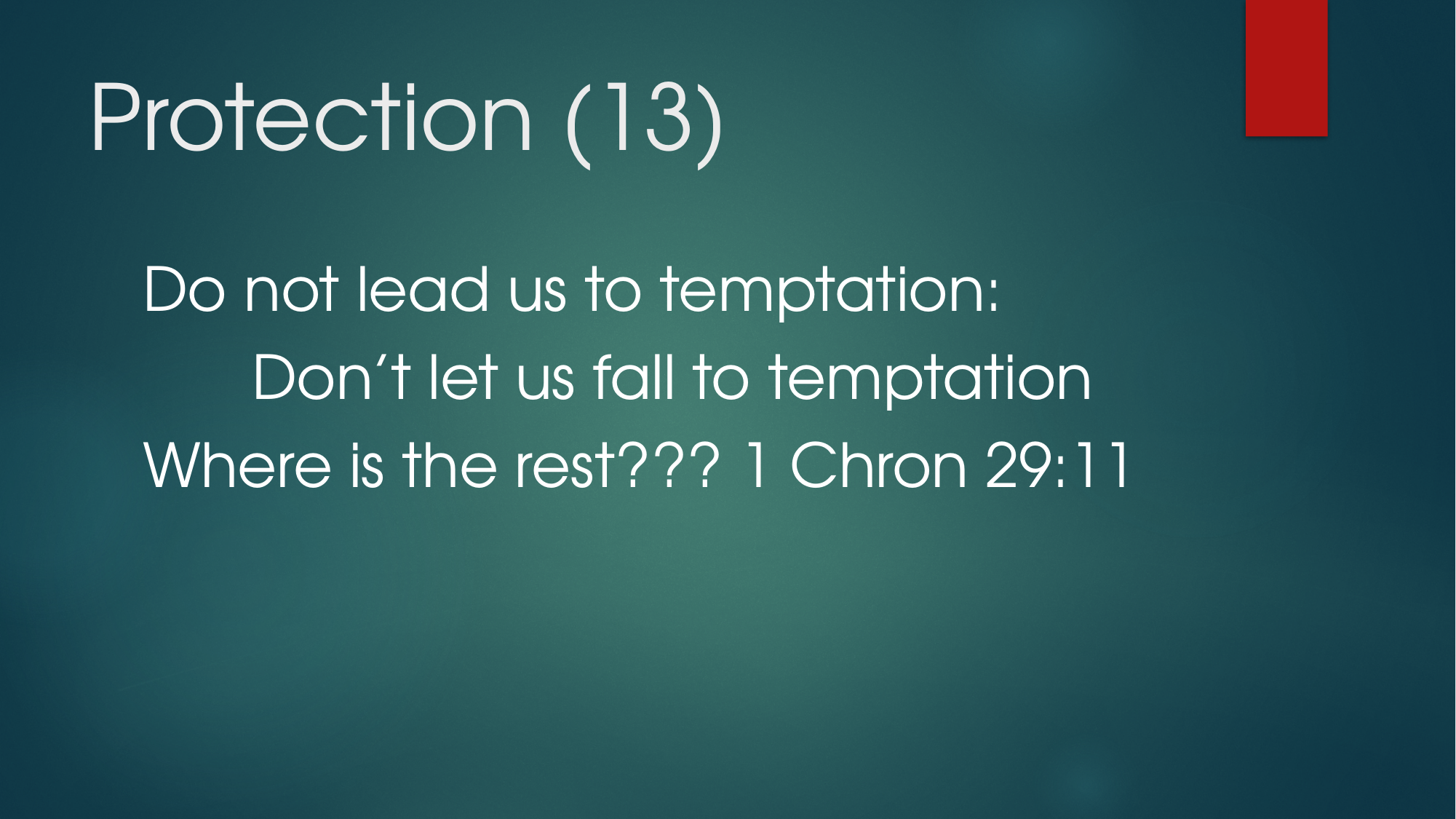

# Protection (13)
Do not lead us to temptation:
	Don’t let us fall to temptation
Where is the rest??? 1 Chron 29:11